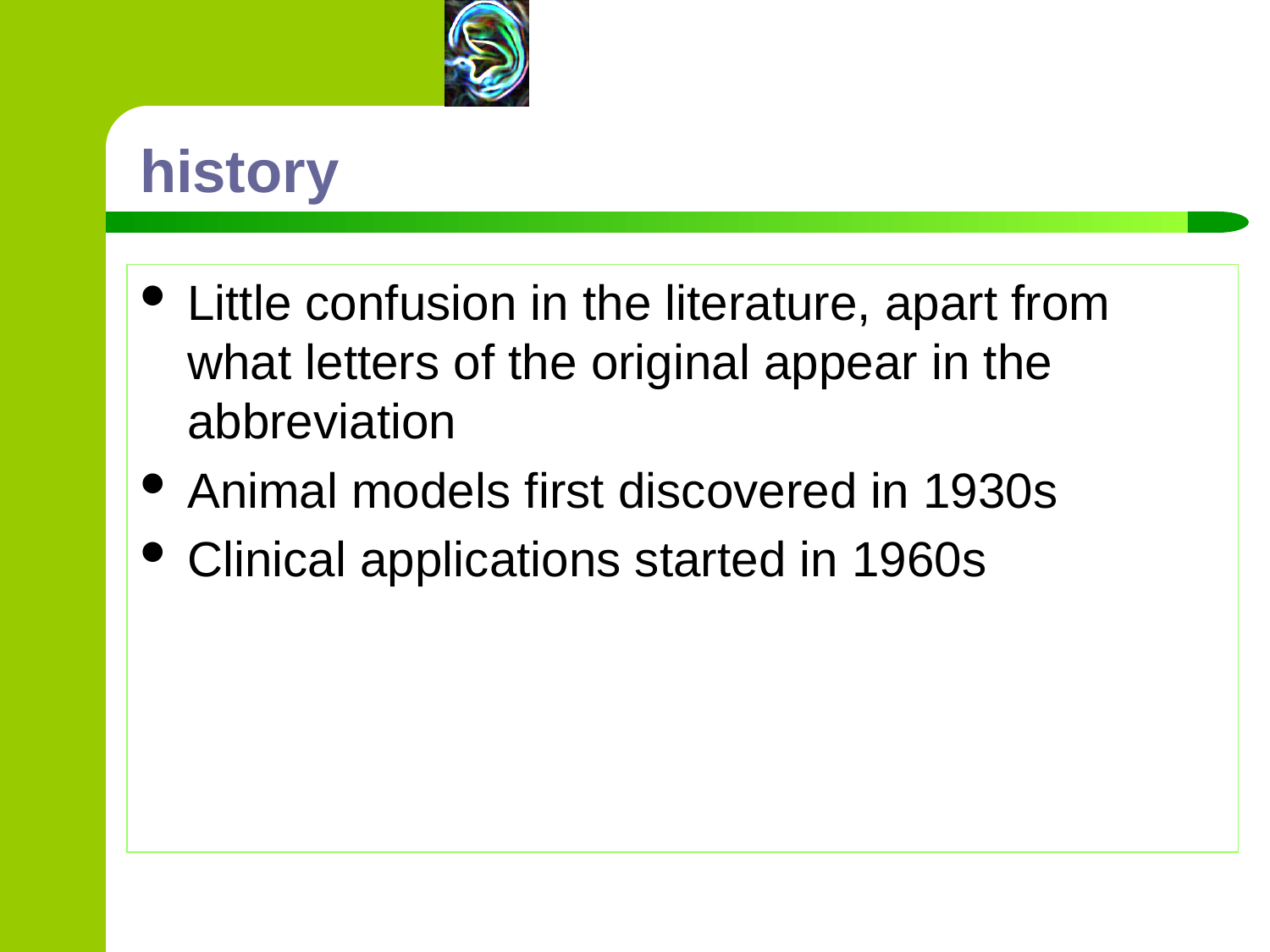

# history
Little confusion in the literature, apart from what letters of the original appear in the abbreviation
Animal models first discovered in 1930s
Clinical applications started in 1960s